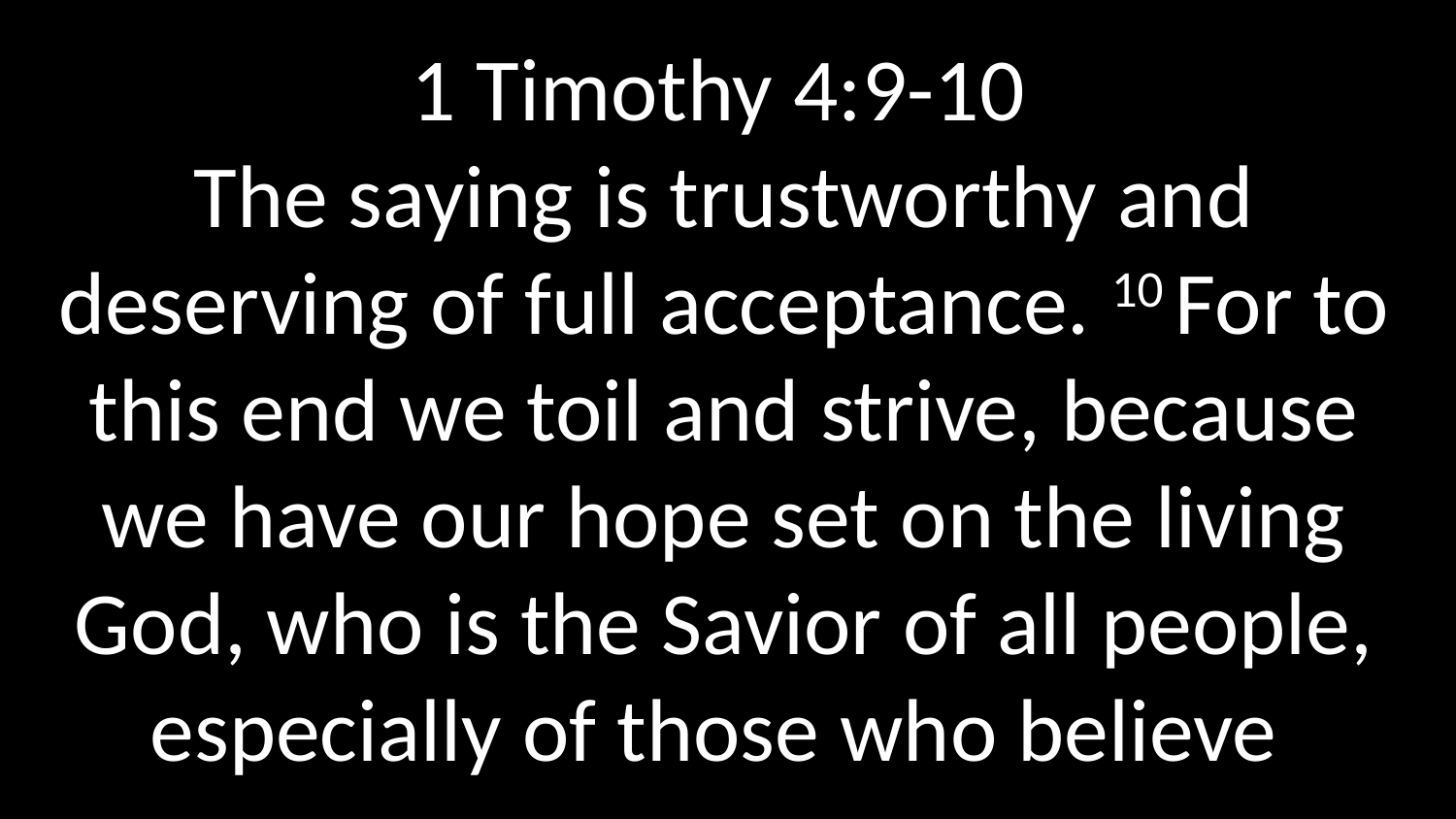

1 Timothy 4:9-10
The saying is trustworthy and deserving of full acceptance. 10 For to this end we toil and strive, because we have our hope set on the living God, who is the Savior of all people, especially of those who believe